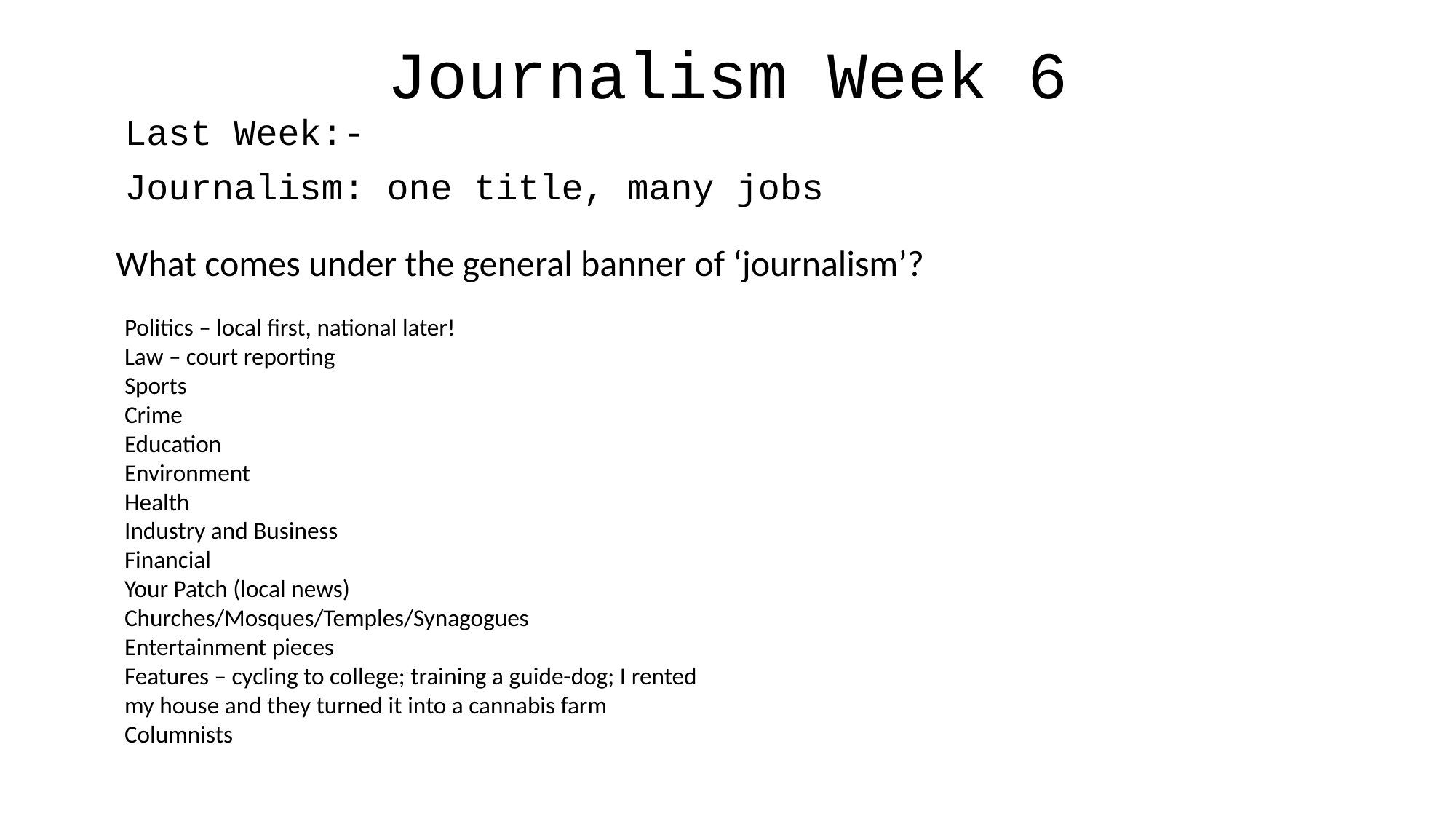

Journalism Week 6
Last Week:-
Journalism: one title, many jobs
What comes under the general banner of ‘journalism’?
Politics – local first, national later!
Law – court reporting
Sports
Crime
Education
Environment
Health
Industry and Business
Financial
Your Patch (local news)
Churches/Mosques/Temples/Synagogues
Entertainment pieces
Features – cycling to college; training a guide-dog; I rented my house and they turned it into a cannabis farm
Columnists